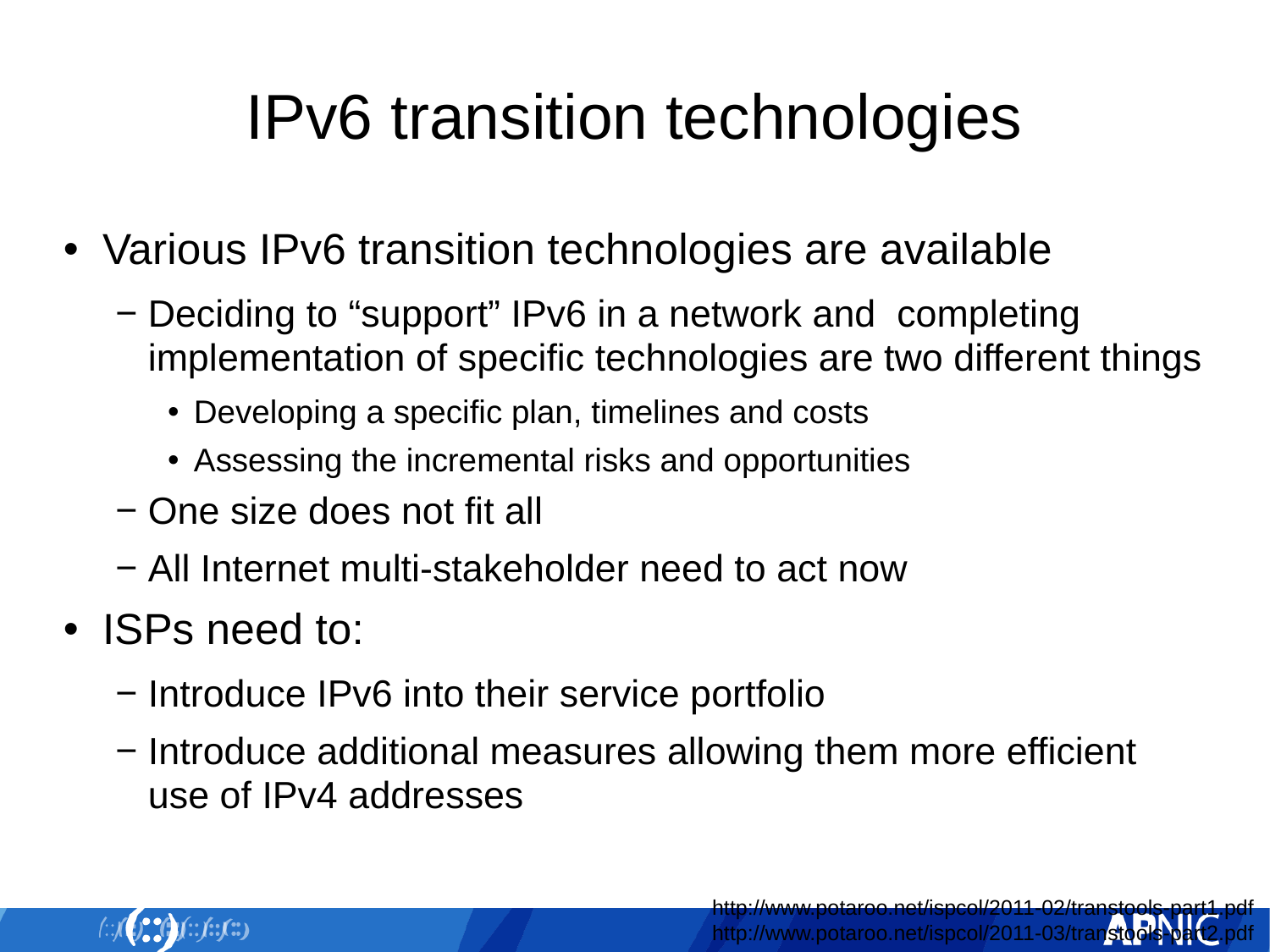

# IPv6 transition technologies
Various IPv6 transition technologies are available
Deciding to “support” IPv6 in a network and  completing implementation of specific technologies are two different things
Developing a specific plan, timelines and costs
Assessing the incremental risks and opportunities
One size does not fit all
All Internet multi-stakeholder need to act now
ISPs need to:
Introduce IPv6 into their service portfolio
Introduce additional measures allowing them more efficient use of IPv4 addresses
http://www.potaroo.net/ispcol/2011-02/transtools-part1.pdf
http://www.potaroo.net/ispcol/2011-03/transtools-part2.pdf